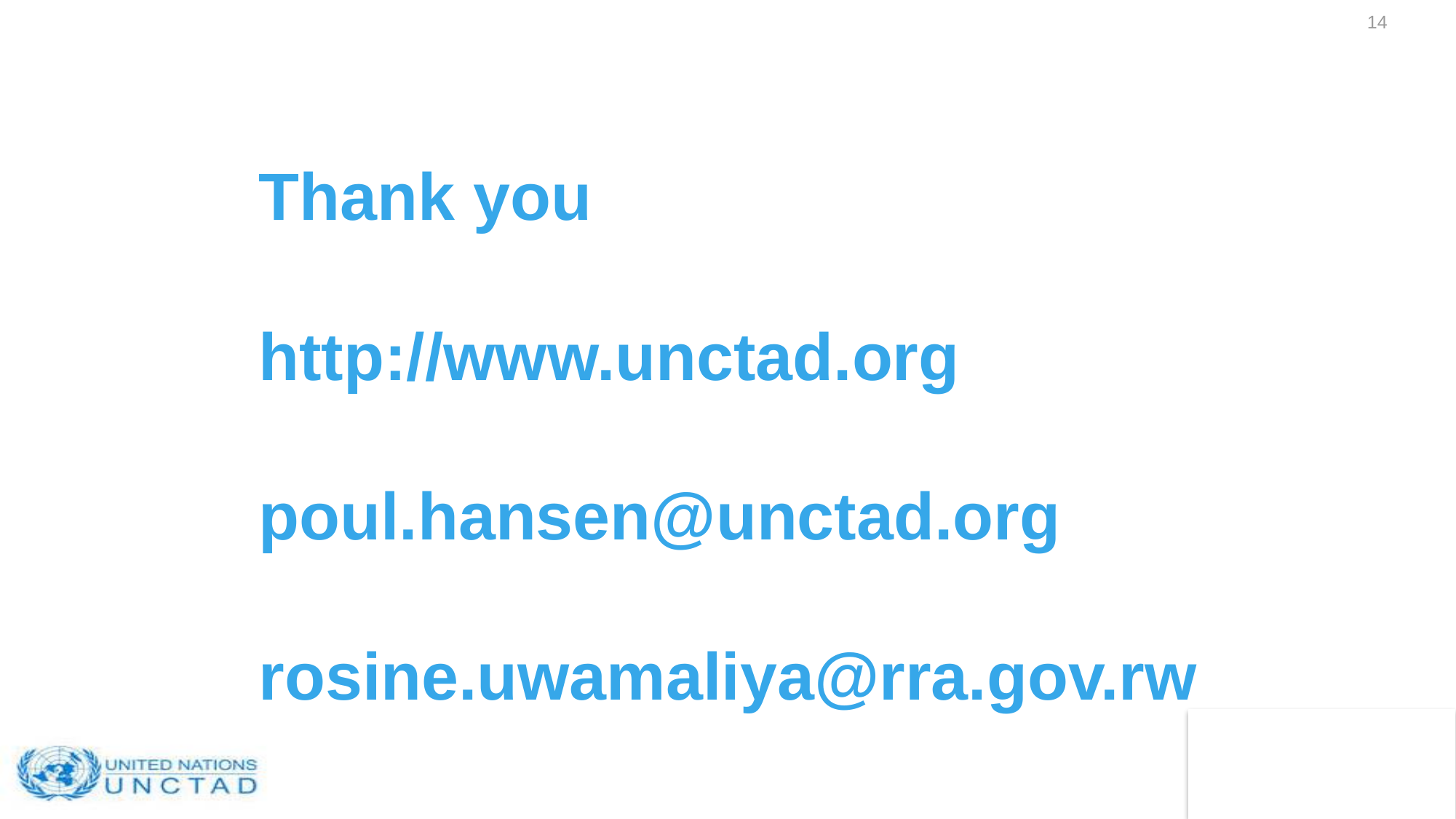

14
# Thank you http://www.unctad.org poul.hansen@unctad.org rosine.uwamaliya@rra.gov.rw